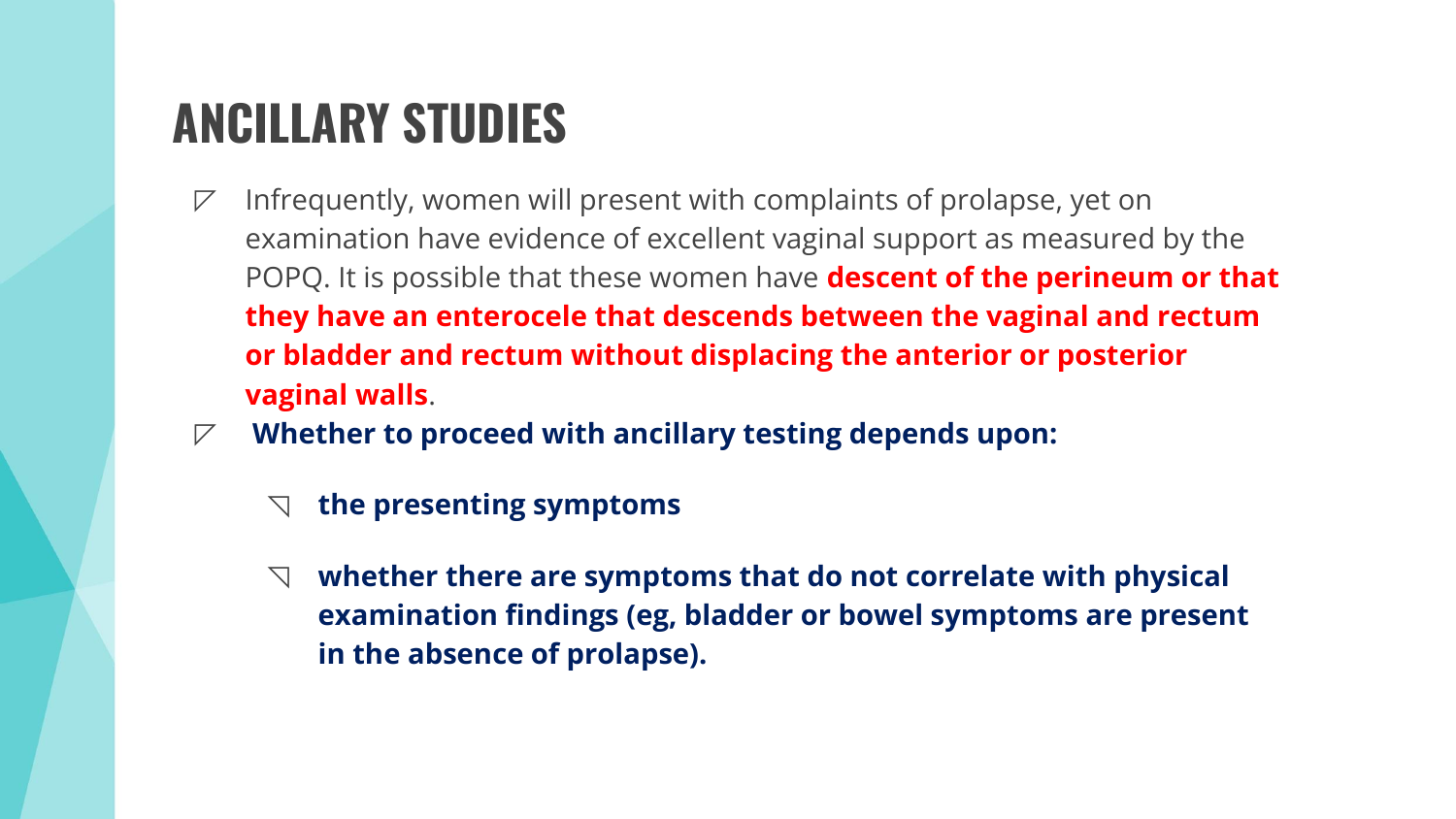

# ANCILLARY STUDIES
Infrequently, women will present with complaints of prolapse, yet on examination have evidence of excellent vaginal support as measured by the POPQ. It is possible that these women have descent of the perineum or that they have an enterocele that descends between the vaginal and rectum or bladder and rectum without displacing the anterior or posterior vaginal walls.
 Whether to proceed with ancillary testing depends upon:
the presenting symptoms
whether there are symptoms that do not correlate with physical examination findings (eg, bladder or bowel symptoms are present in the absence of prolapse).